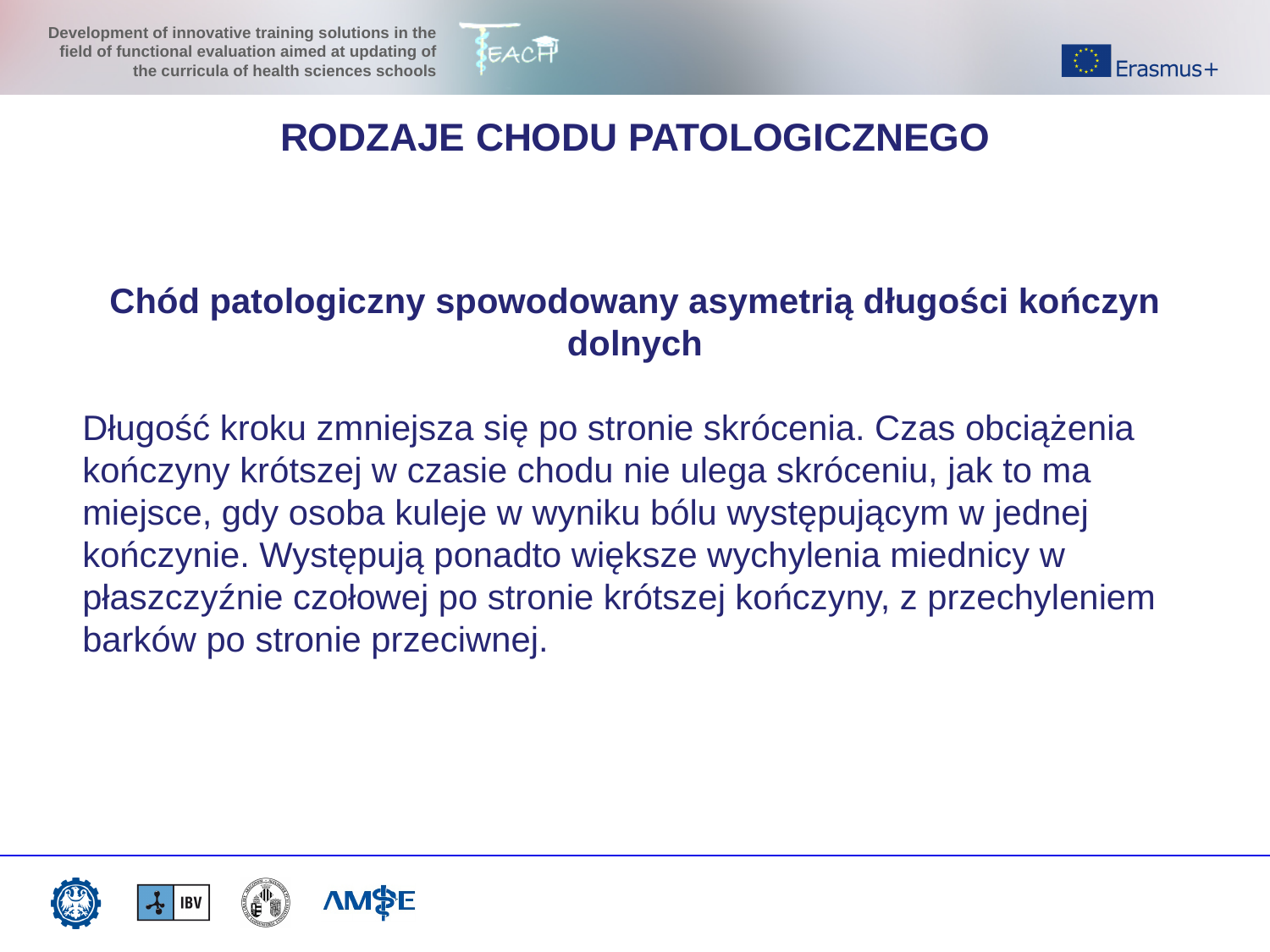

RODZAJE CHODU PATOLOGICZNEGO
Chód patologiczny spowodowany asymetrią długości kończyn dolnych

Długość kroku zmniejsza się po stronie skrócenia. Czas obciążenia kończyny krótszej w czasie chodu nie ulega skróceniu, jak to ma miejsce, gdy osoba kuleje w wyniku bólu występującym w jednej kończynie. Występują ponadto większe wychylenia miednicy w płaszczyźnie czołowej po stronie krótszej kończyny, z przechyleniem barków po stronie przeciwnej.